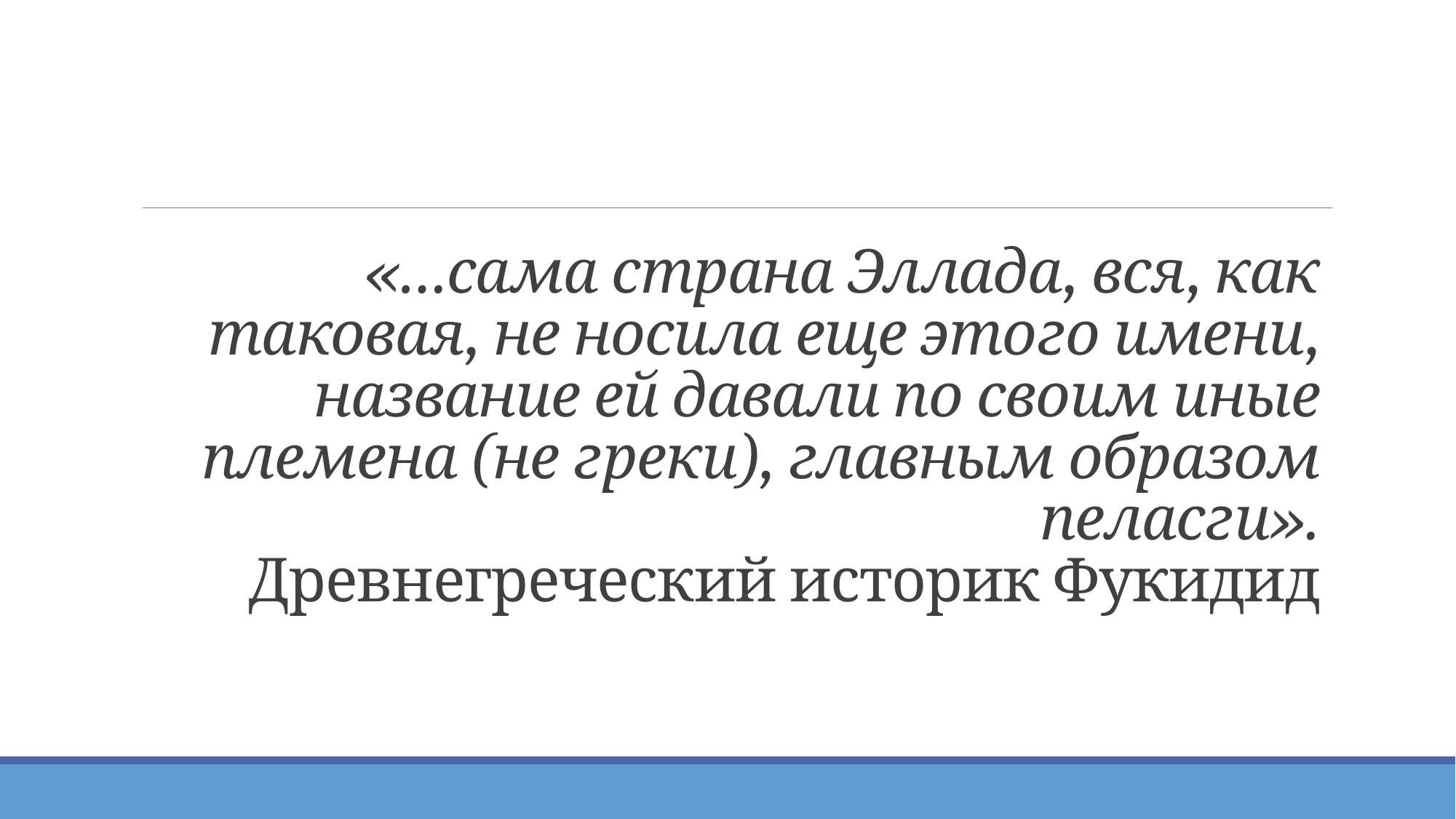

# «…сама страна Эллада, вся, как таковая, не носила еще этого имени, название ей давали по своим иные племена (не греки), главным образом пеласги». Древнегреческий историк Фукидид